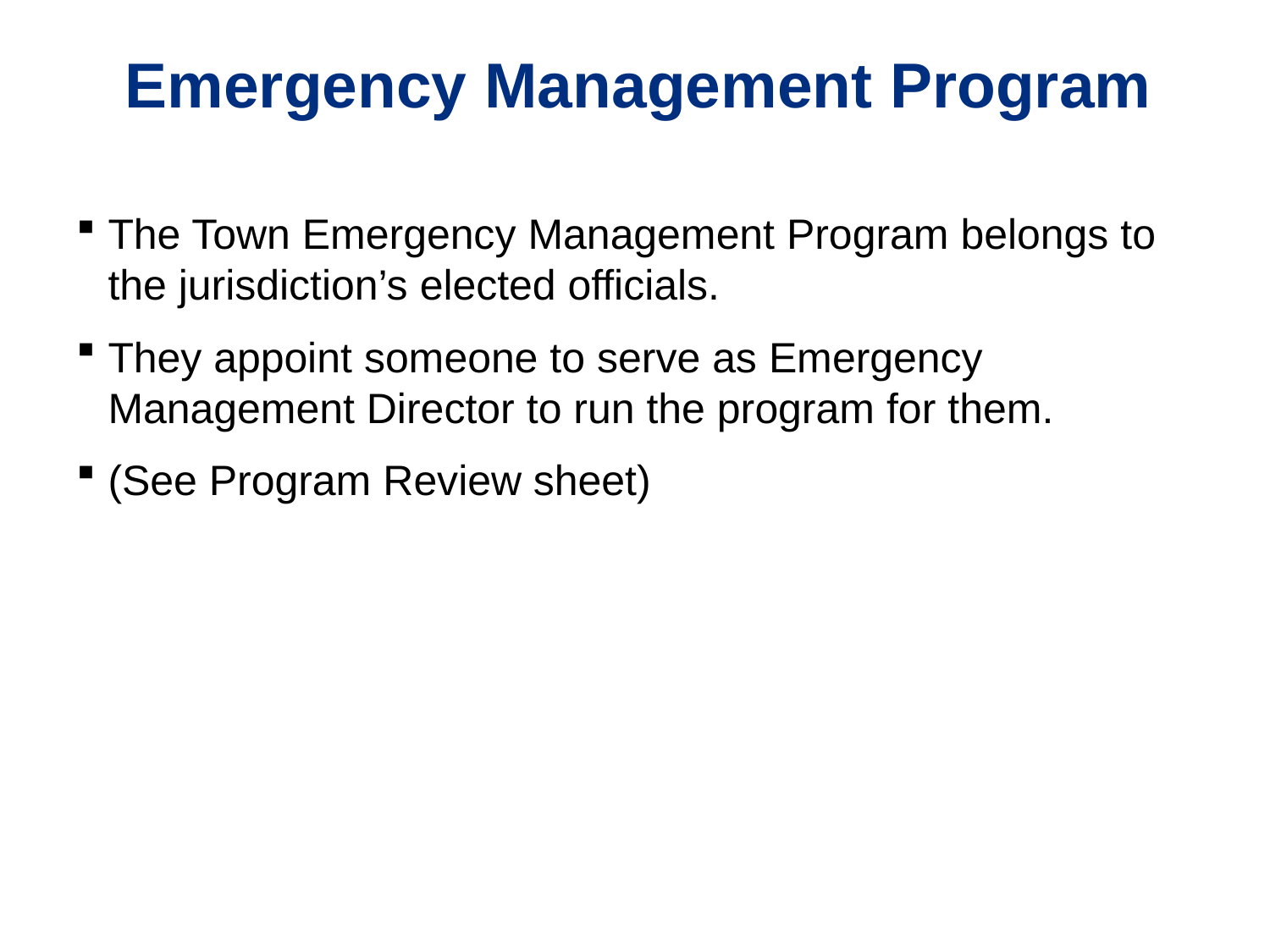

# Emergency Management Program
The Town Emergency Management Program belongs to the jurisdiction’s elected officials.
They appoint someone to serve as Emergency Management Director to run the program for them.
(See Program Review sheet)